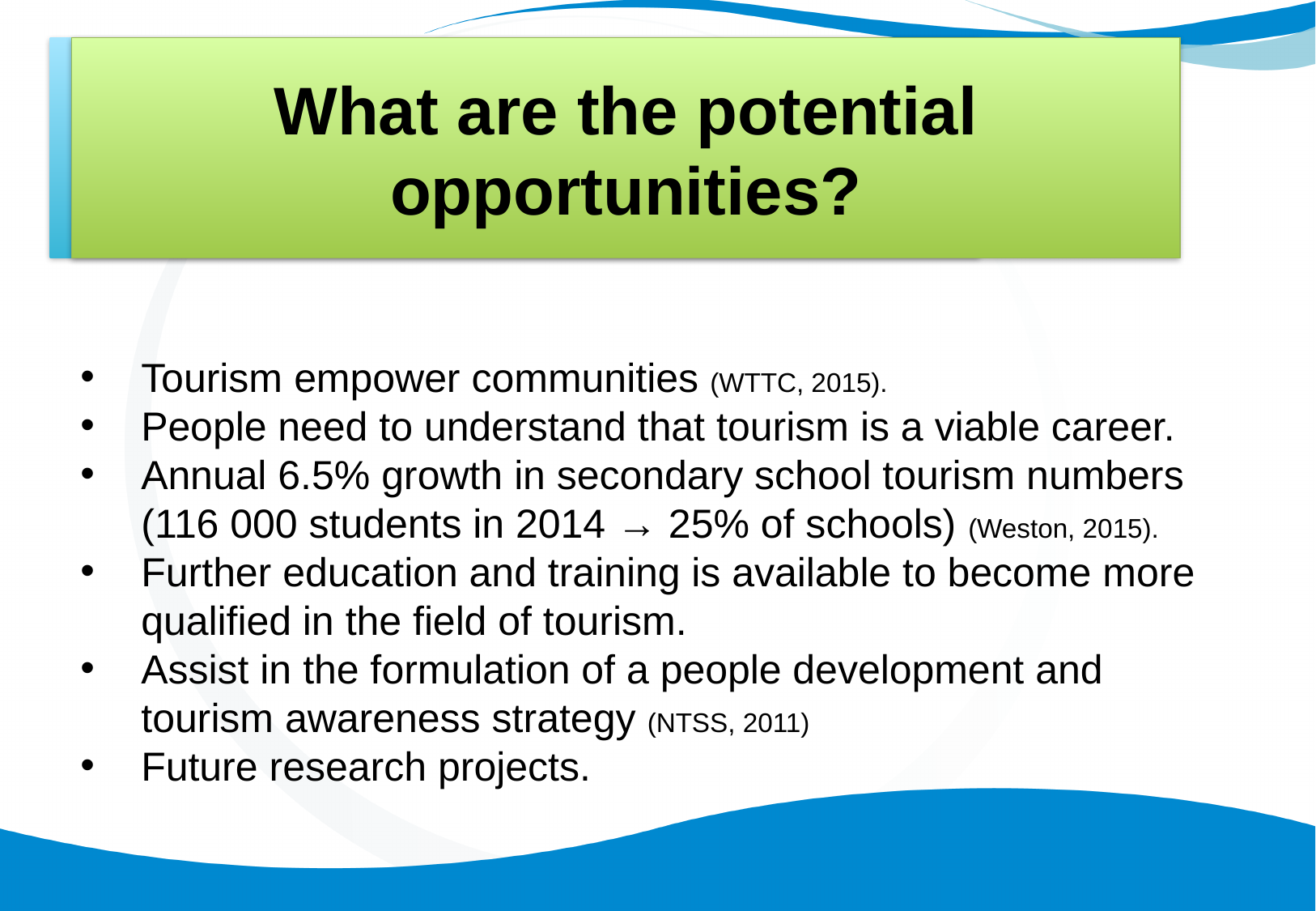

What are the potential opportunities?
Tourism empower communities (WTTC, 2015).
People need to understand that tourism is a viable career.
Annual 6.5% growth in secondary school tourism numbers (116 000 students in 2014 → 25% of schools) (Weston, 2015).
Further education and training is available to become more qualified in the field of tourism.
Assist in the formulation of a people development and tourism awareness strategy (NTSS, 2011)
Future research projects.